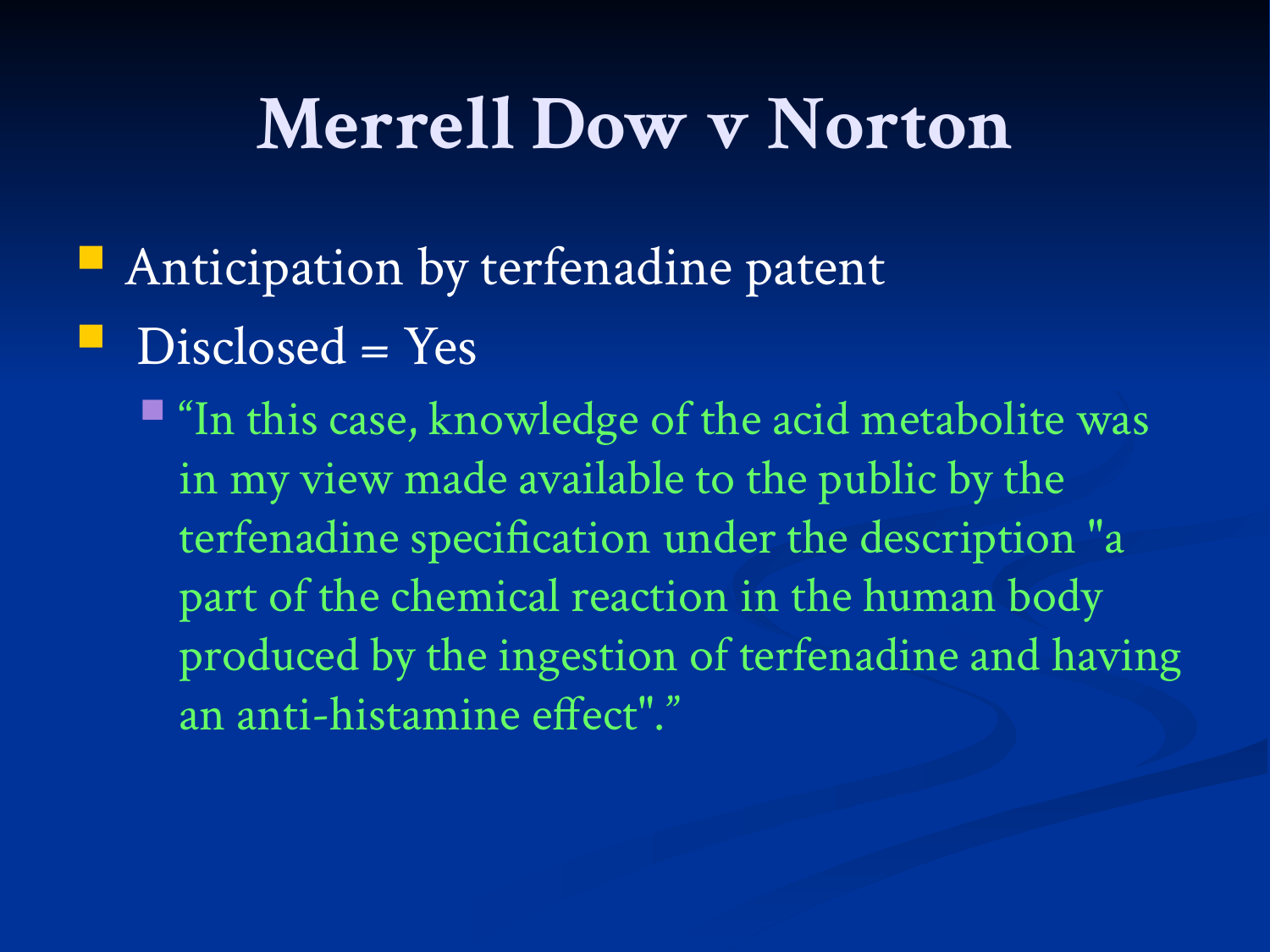

# Merrell Dow v Norton
Anticipation by terfenadine patent
 Disclosed = Yes
“In this case, knowledge of the acid metabolite was in my view made available to the public by the terfenadine specification under the description "a part of the chemical reaction in the human body produced by the ingestion of terfenadine and having an anti-histamine effect".”